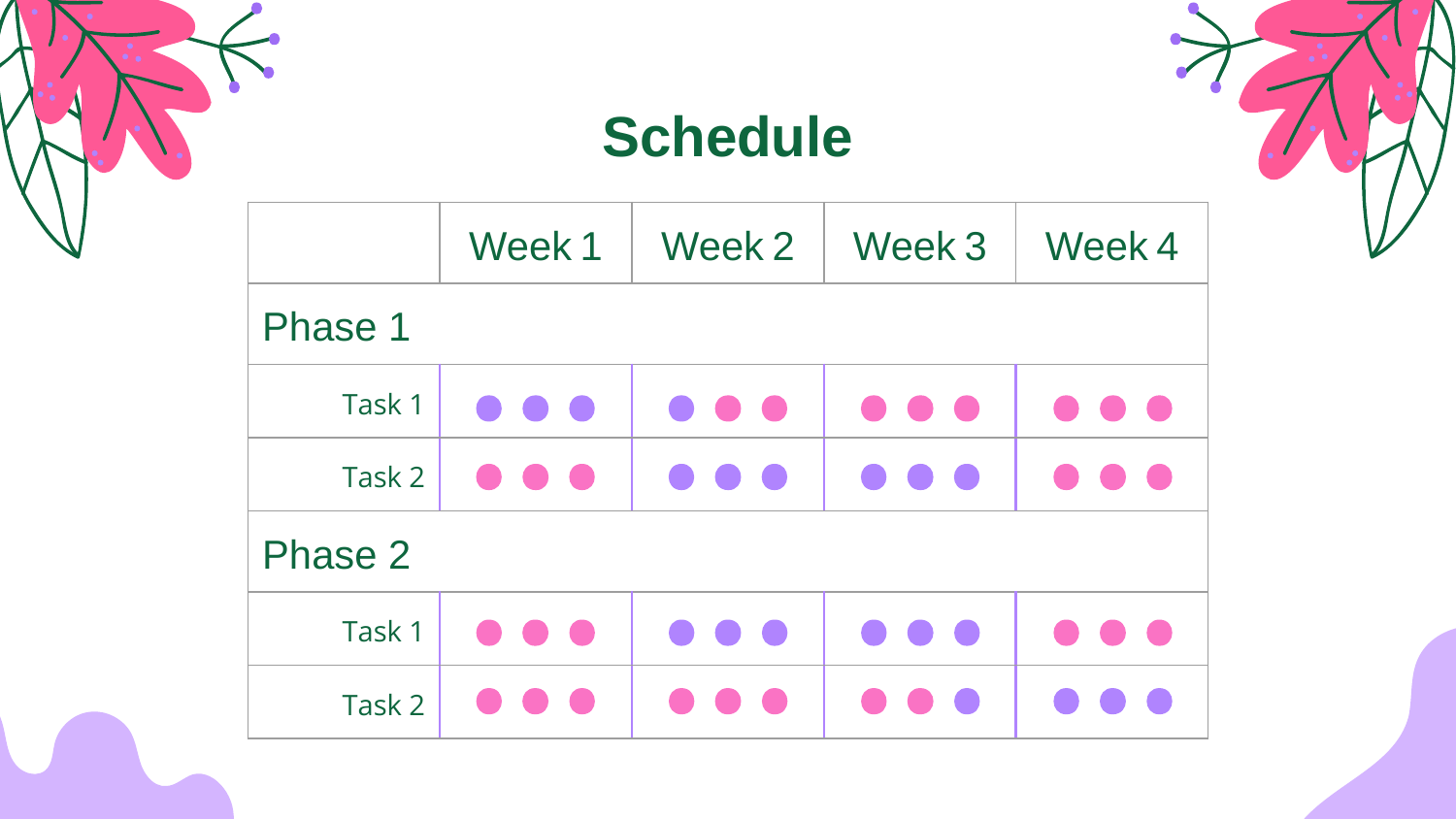

# Schedule
|  | Week 1 | Week 2 | Week 3 | Week 4 |
| --- | --- | --- | --- | --- |
| Phase 1 |  |  |  |  |
| Task 1 |  |  |  |  |
| Task 2 |  |  |  |  |
| Phase 2 |  |  |  |  |
| Task 1 |  |  |  |  |
| Task 2 |  |  |  |  |